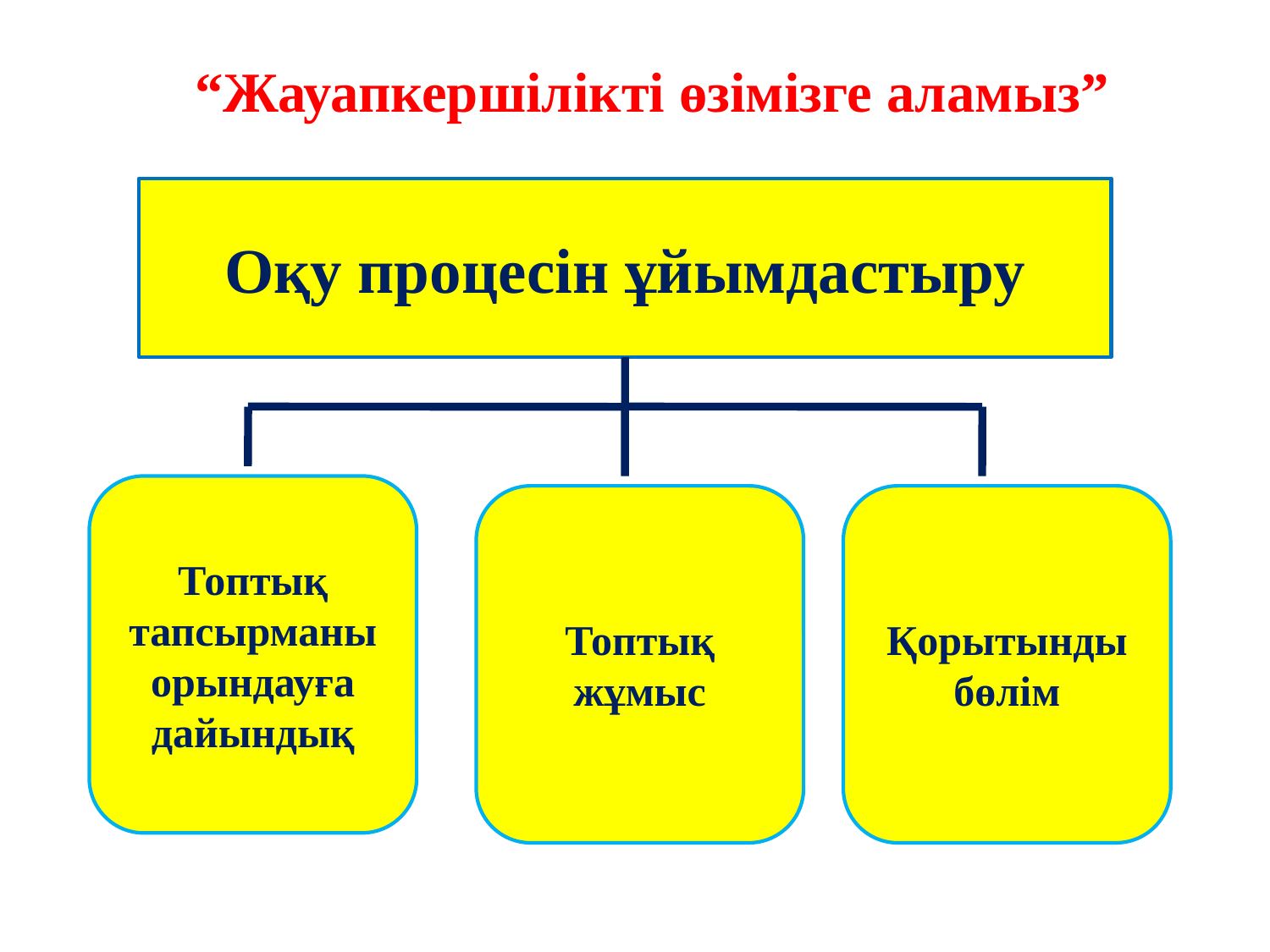

“Жауапкершілікті өзімізге аламыз”
Оқу процесін ұйымдастыру
Топтық тапсырманы орындауға дайындық
Топтық жұмыс
Қорытынды бөлім